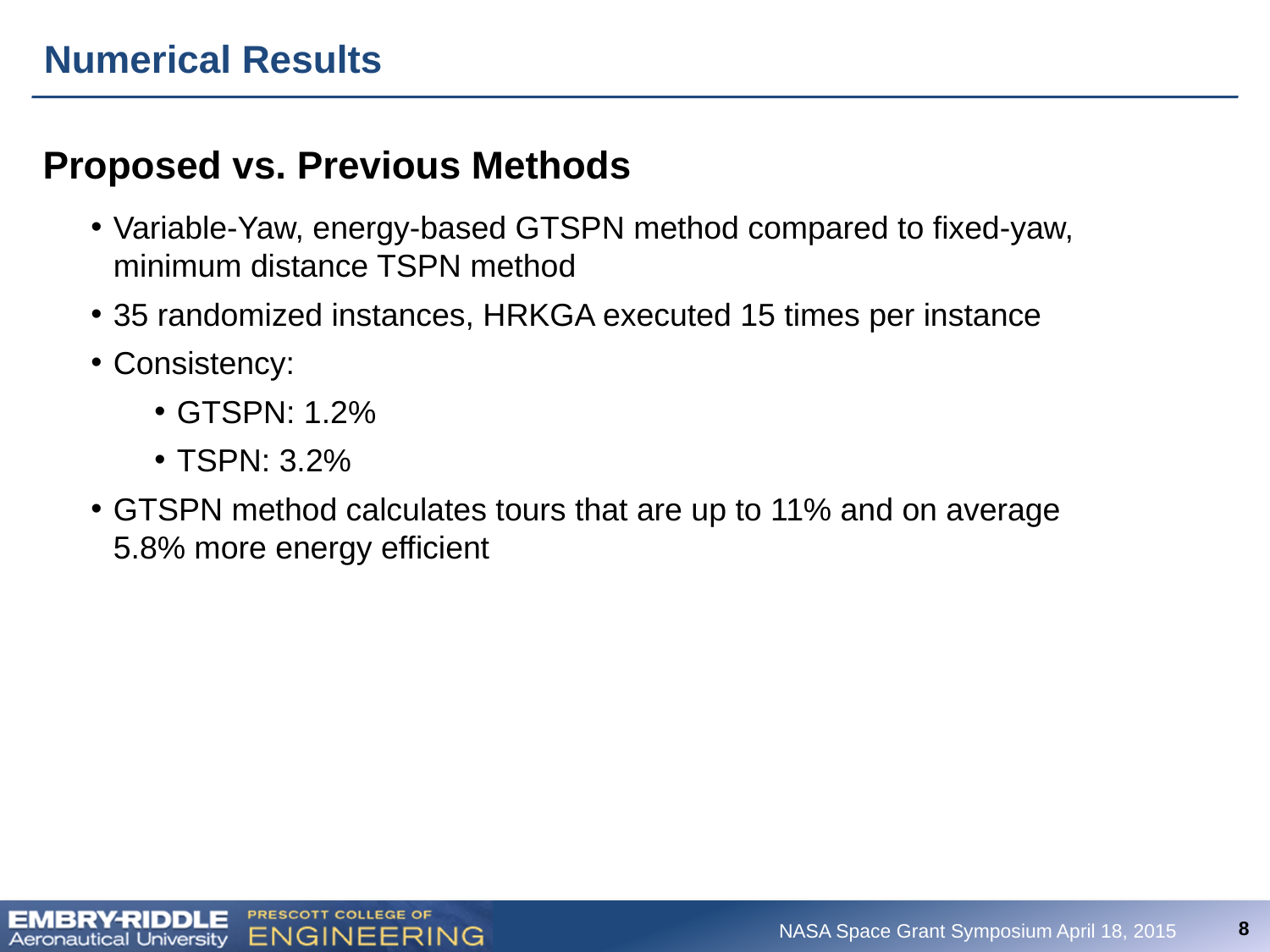

# Numerical Results
Proposed vs. Previous Methods
Variable-Yaw, energy-based GTSPN method compared to fixed-yaw, minimum distance TSPN method
35 randomized instances, HRKGA executed 15 times per instance
Consistency:
GTSPN: 1.2%
TSPN: 3.2%
GTSPN method calculates tours that are up to 11% and on average 5.8% more energy efficient
8